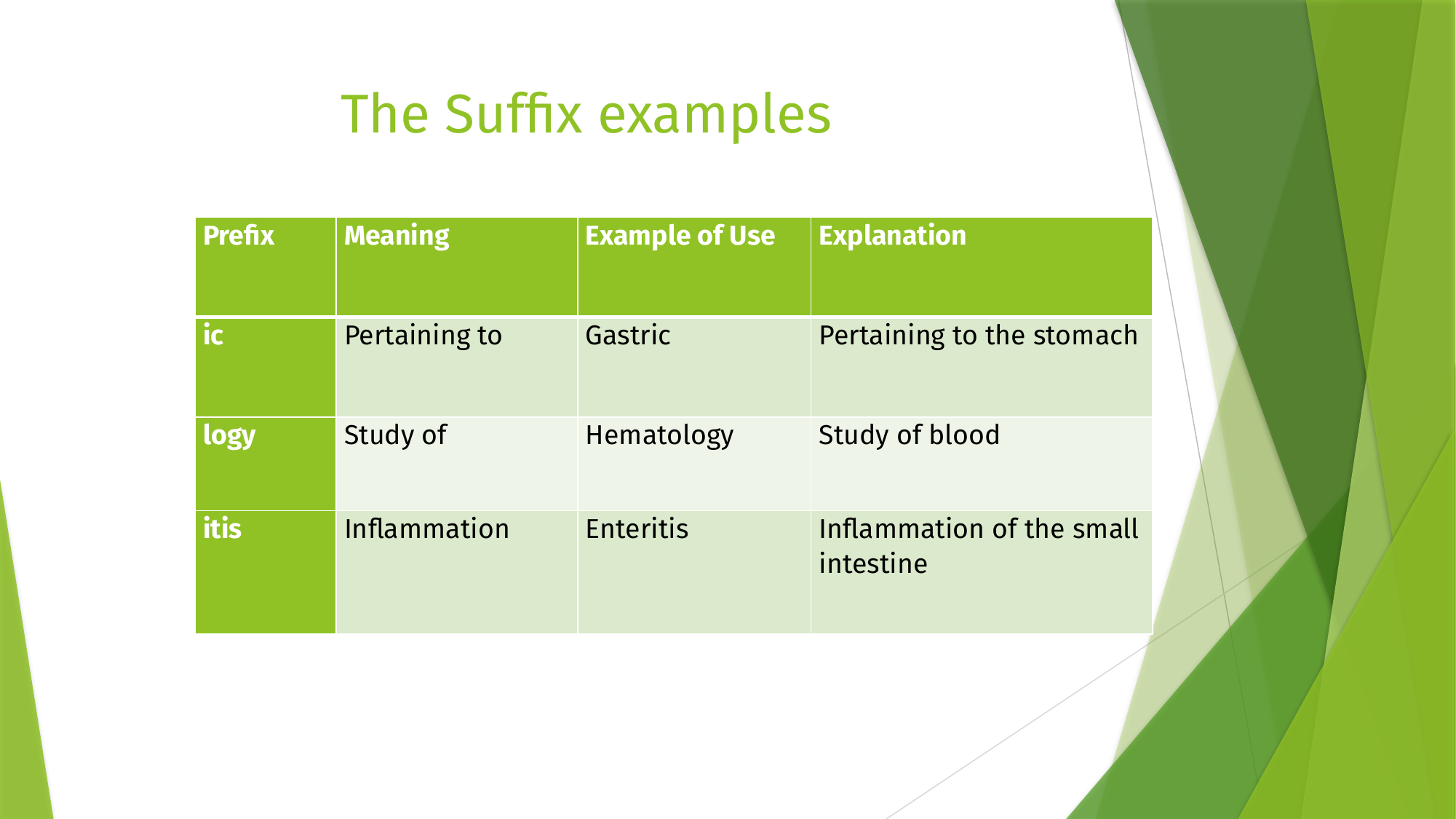

# The Suffix examples
| Prefix | Meaning | Example of Use | Explanation |
| --- | --- | --- | --- |
| ic | Pertaining to | Gastric | Pertaining to the stomach |
| logy | Study of | Hematology | Study of blood |
| itis | Inflammation | Enteritis | Inflammation of the small intestine |